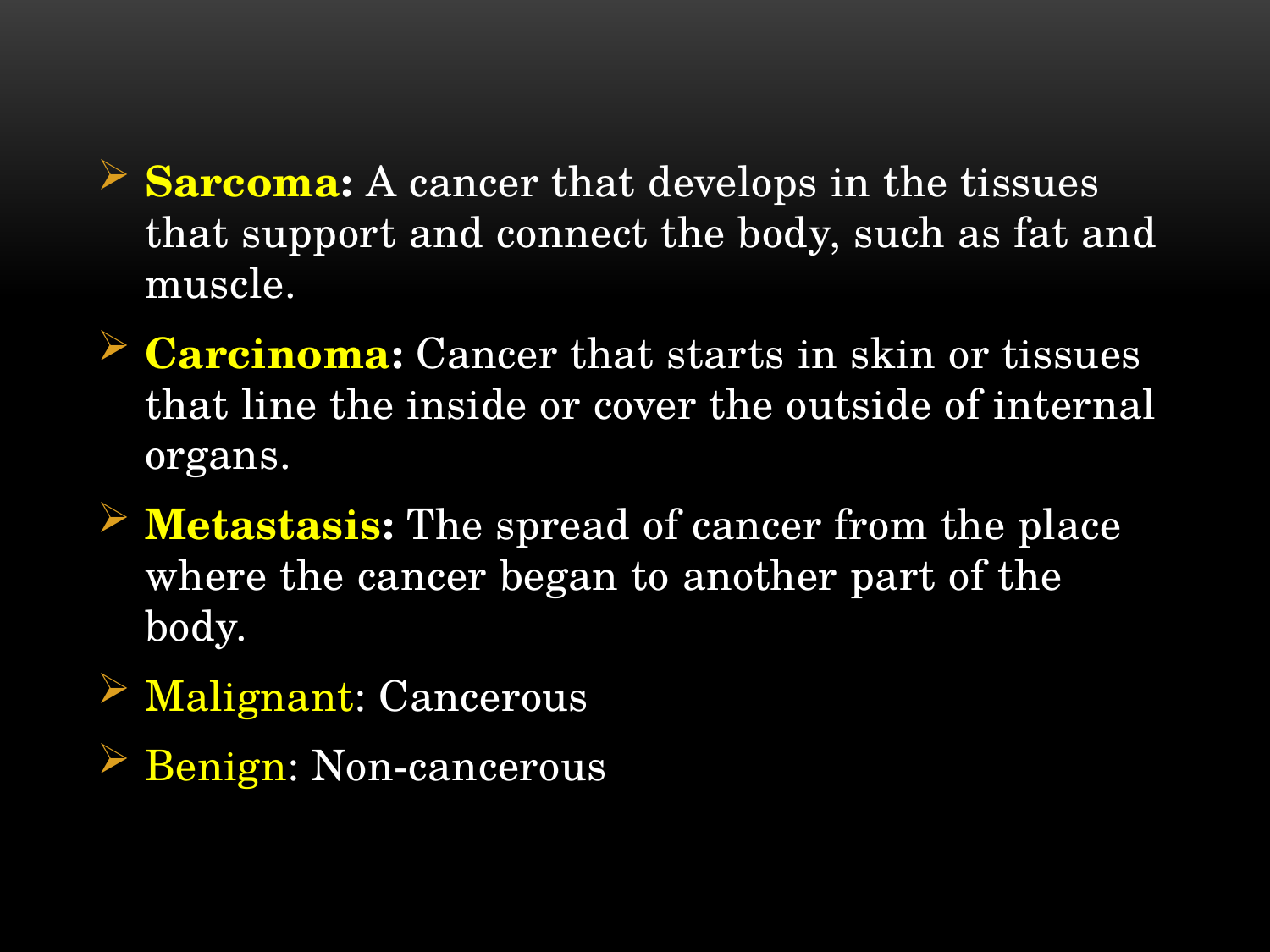

Sarcoma: A cancer that develops in the tissues that support and connect the body, such as fat and muscle.
Carcinoma: Cancer that starts in skin or tissues that line the inside or cover the outside of internal organs.
Metastasis: The spread of cancer from the place where the cancer began to another part of the body.
Malignant: Cancerous
Benign: Non-cancerous